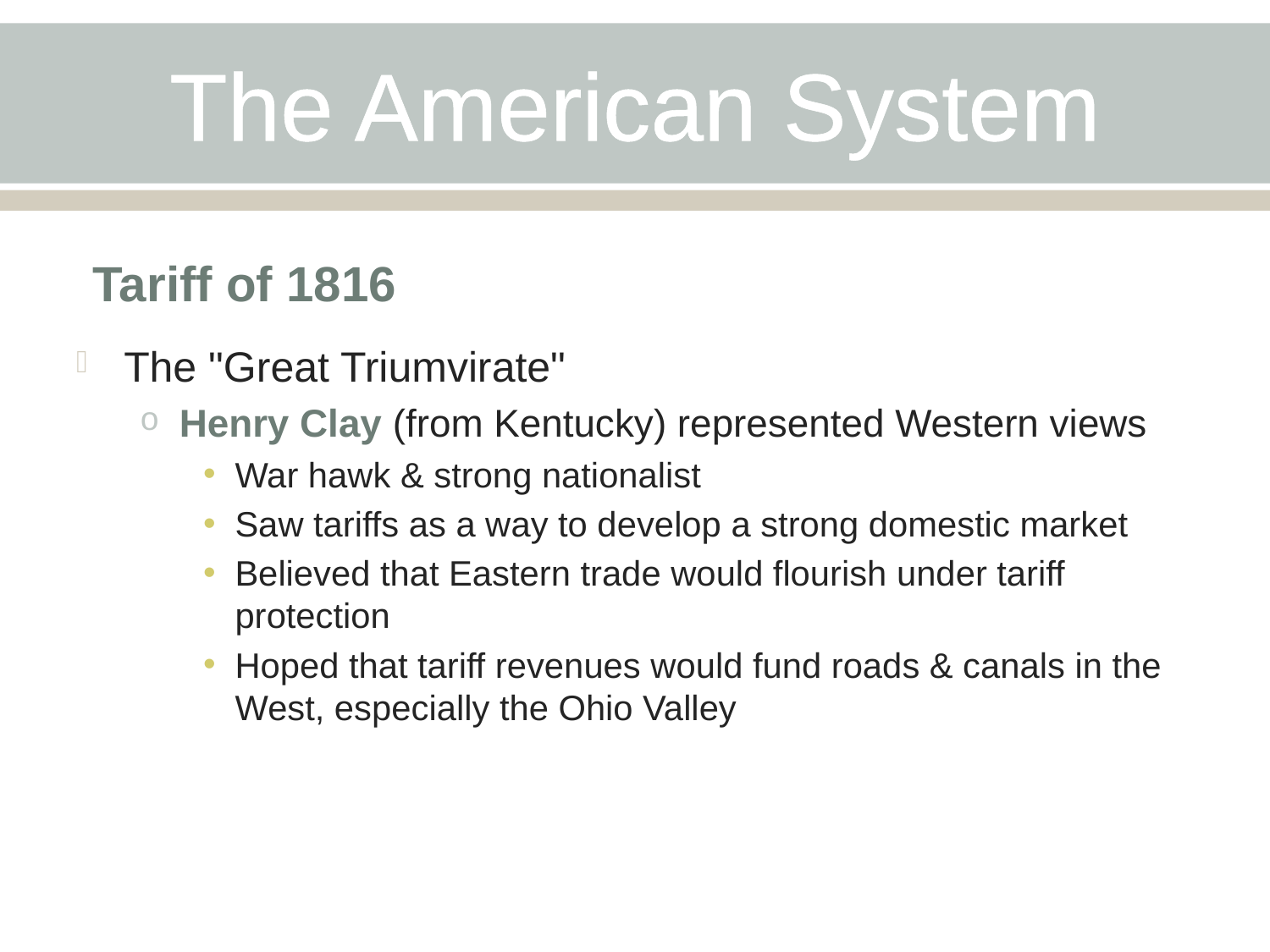

# The American System
Tariff of 1816

The "Great Triumvirate"
Henry Clay (from Kentucky) represented Western views
War hawk & strong nationalist
Saw tariffs as a way to develop a strong domestic market
Believed that Eastern trade would flourish under tariff protection
Hoped that tariff revenues would fund roads & canals in the West, especially the Ohio Valley